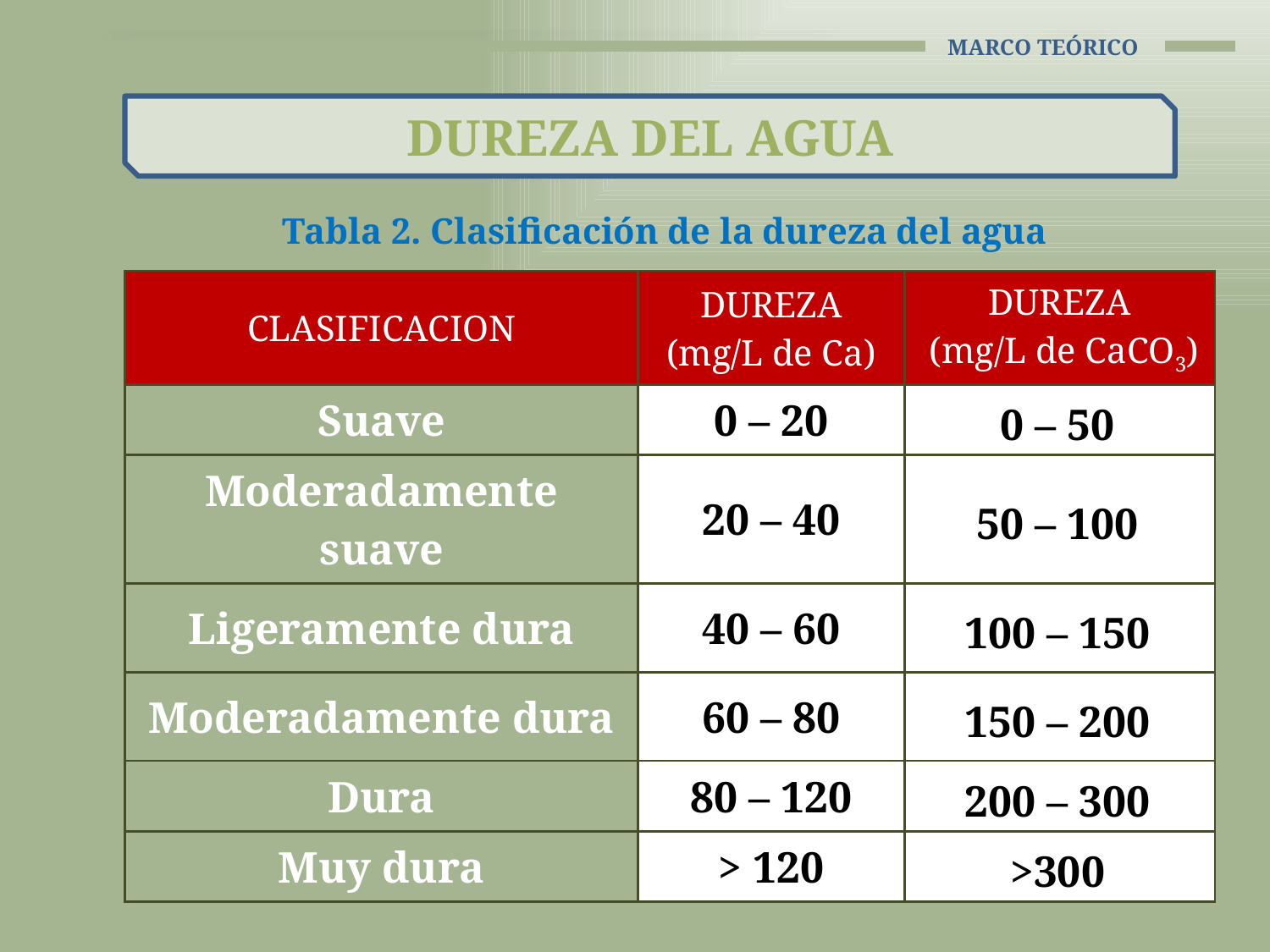

# Marco TEÓRICO
DUREZA DEL AGUA
Tabla 2. Clasificación de la dureza del agua
| CLASIFICACION | DUREZA (mg/L de Ca) | DUREZA (mg/L de CaCO3) |
| --- | --- | --- |
| Suave | 0 – 20 | 0 – 50 |
| Moderadamente suave | 20 – 40 | 50 – 100 |
| Ligeramente dura | 40 – 60 | 100 – 150 |
| Moderadamente dura | 60 – 80 | 150 – 200 |
| Dura | 80 – 120 | 200 – 300 |
| Muy dura | > 120 | >300 |